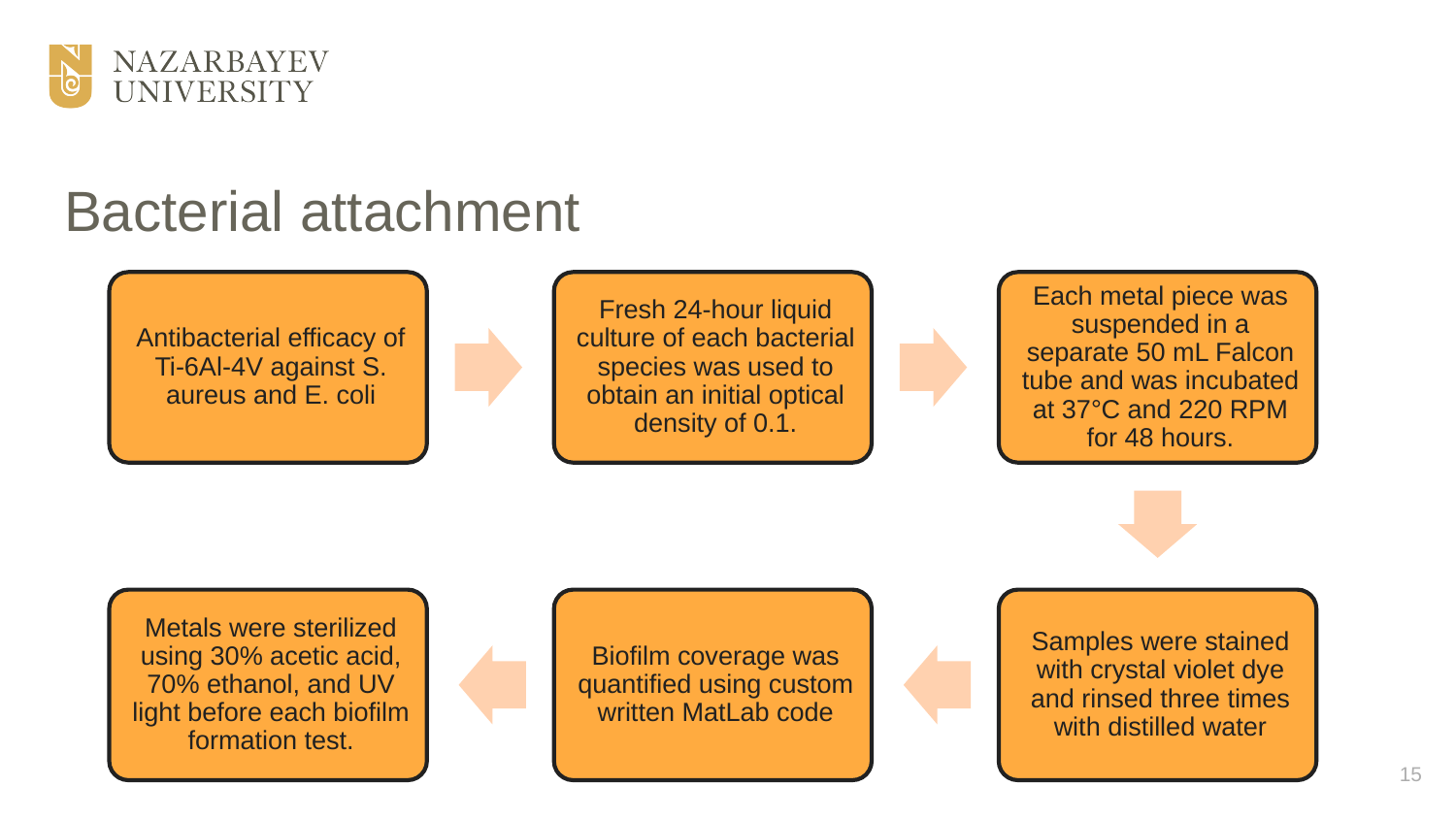

# Bacterial attachment
Antibacterial efficacy of Ti-6Al-4V against S. aureus and E. coli

Fresh 24-hour liquid culture of each bacterial species was used to obtain an initial optical density of 0.1.

Each metal piece was suspended in a separate 50 mL Falcon tube and was incubated at 37°C and 220 RPM for 48 hours.

Samples were stained with crystal violet dye and rinsed three times with distilled water

Biofilm coverage was quantified using custom written MatLab code

Metals were sterilized using 30% acetic acid, 70% ethanol, and UV light before each biofilm formation test.

15